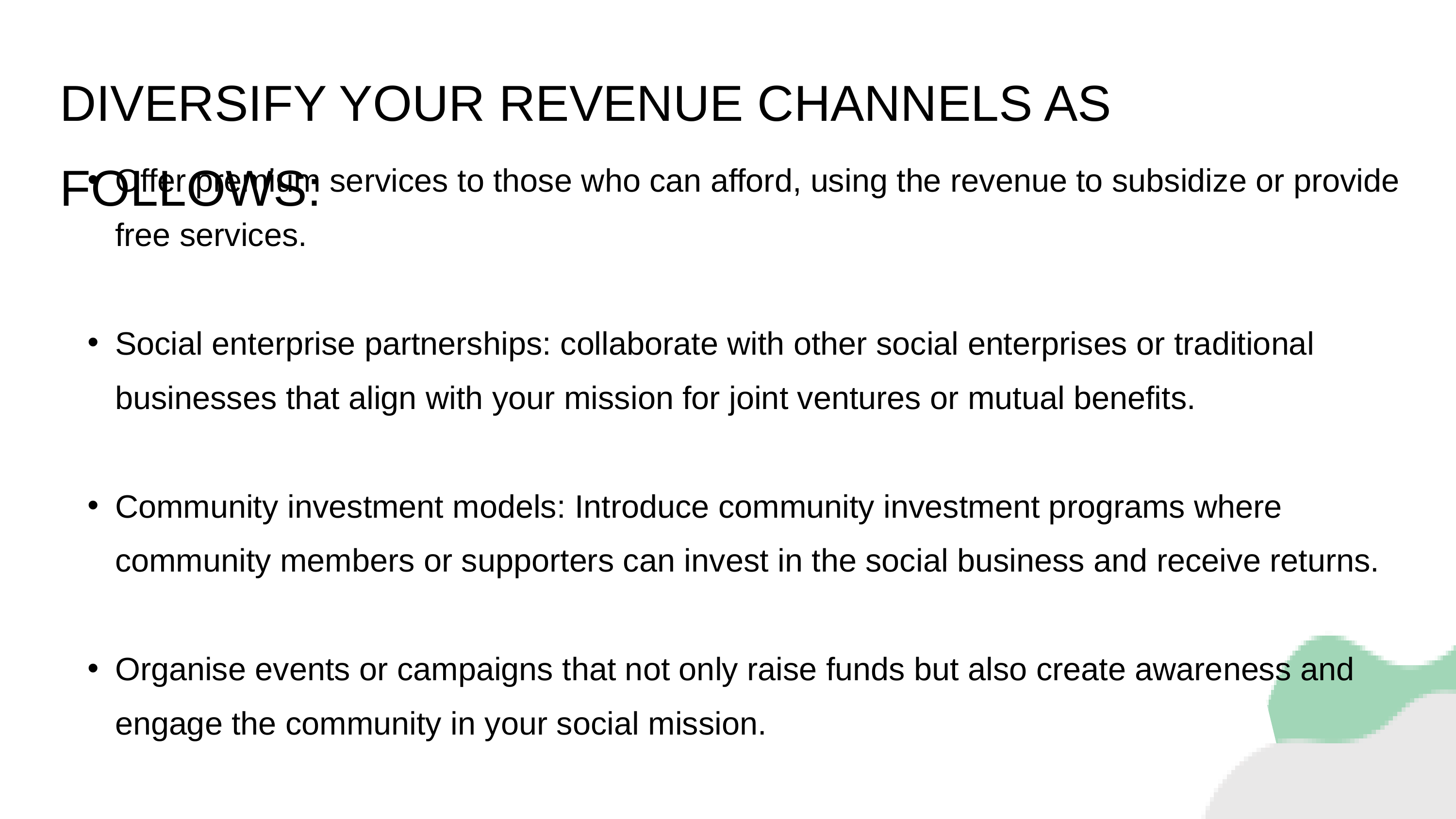

DIVERSIFY YOUR REVENUE CHANNELS AS FOLLOWS:

Offer premium services to those who can afford, using the revenue to subsidize or provide free services.

Social enterprise partnerships: collaborate with other social enterprises or traditional businesses that align with your mission for joint ventures or mutual benefits.

Community investment models: Introduce community investment programs where community members or supporters can invest in the social business and receive returns.

Organise events or campaigns that not only raise funds but also create awareness and engage the community in your social mission.

Optimise operational costs without compromising the quality of social impact. Efficient cost management contributes to the overall financial health of the social business.